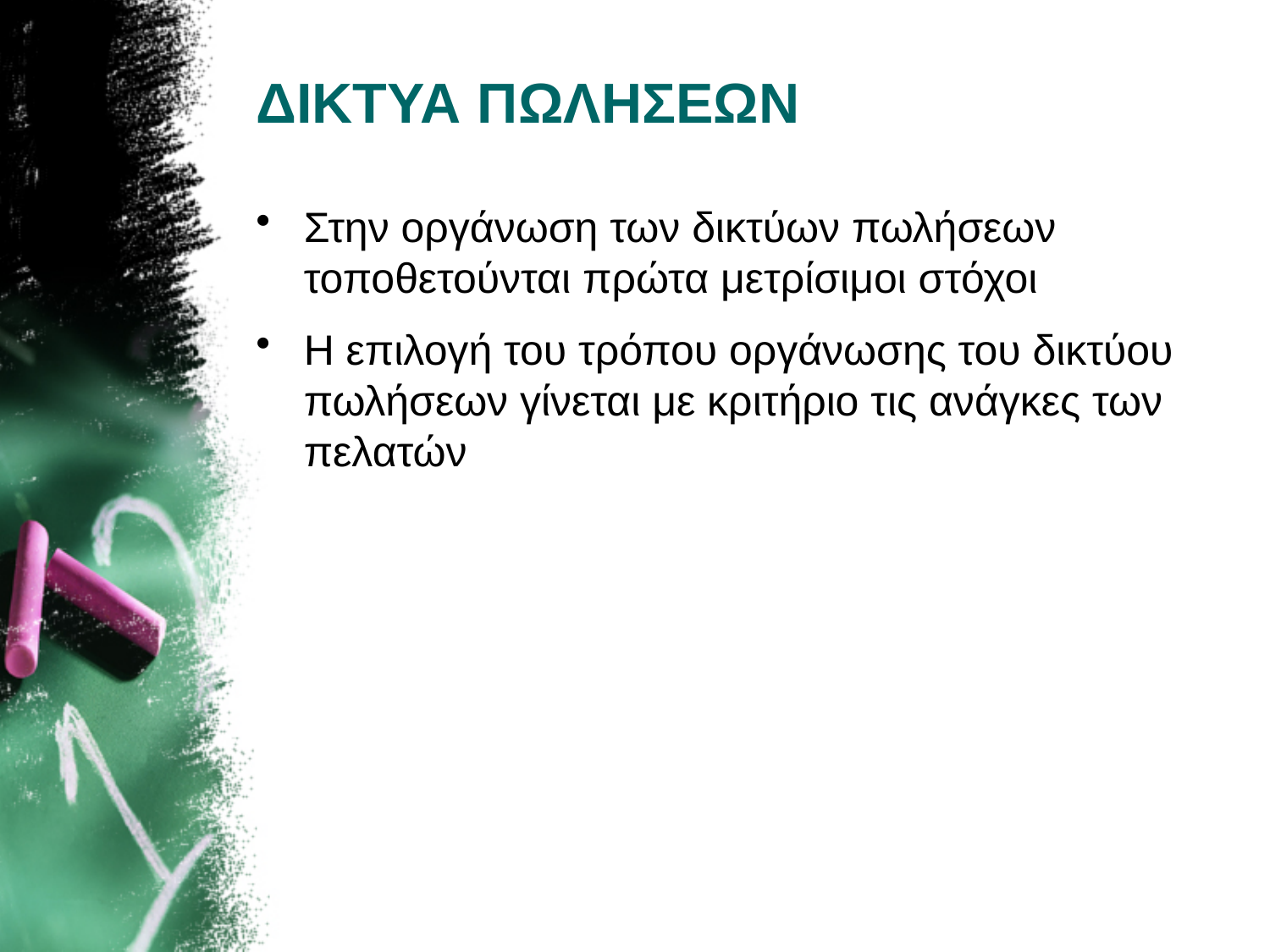

# ΔΙΚΤΥΑ ΠΩΛΗΣΕΩΝ
Στην οργάνωση των δικτύων πωλήσεων τοποθετούνται πρώτα μετρίσιμοι στόχοι
Η επιλογή του τρόπου οργάνωσης του δικτύου πωλήσεων γίνεται με κριτήριο τις ανάγκες των πελατών